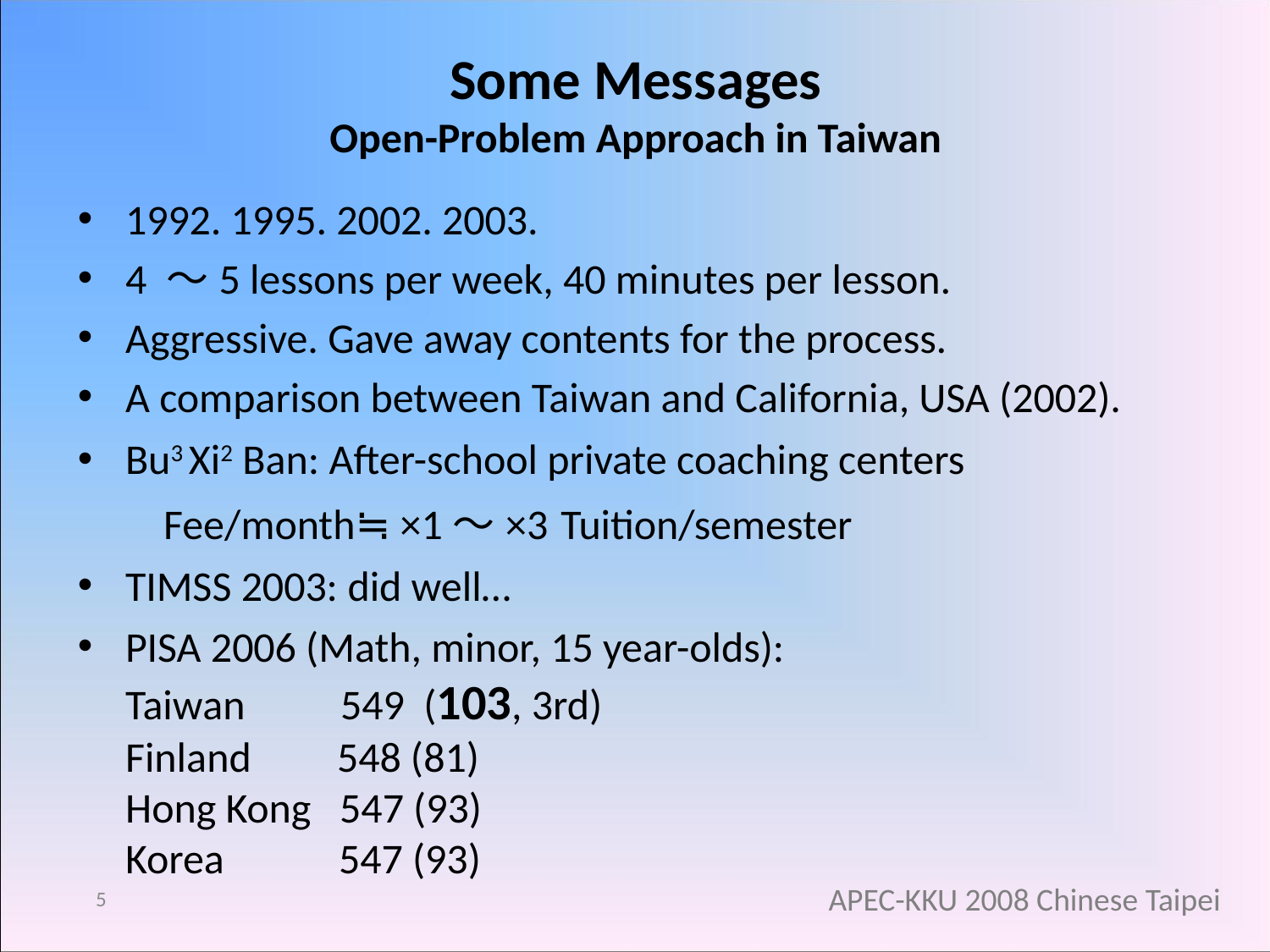

Some Messages
Open-Problem Approach in Taiwan
1992. 1995. 2002. 2003.
4 ～5 lessons per week, 40 minutes per lesson.
Aggressive. Gave away contents for the process.
A comparison between Taiwan and California, USA (2002).
Bu3 Xi2 Ban: After-school private coaching centers
    Fee/month≒ ×1～×3 Tuition/semester
TIMSS 2003: did well…
PISA 2006 (Math, minor, 15 year-olds):
Taiwan          549  (103, 3rd)
Finland         548 (81)
Hong Kong   547 (93)
Korea            547 (93)
5